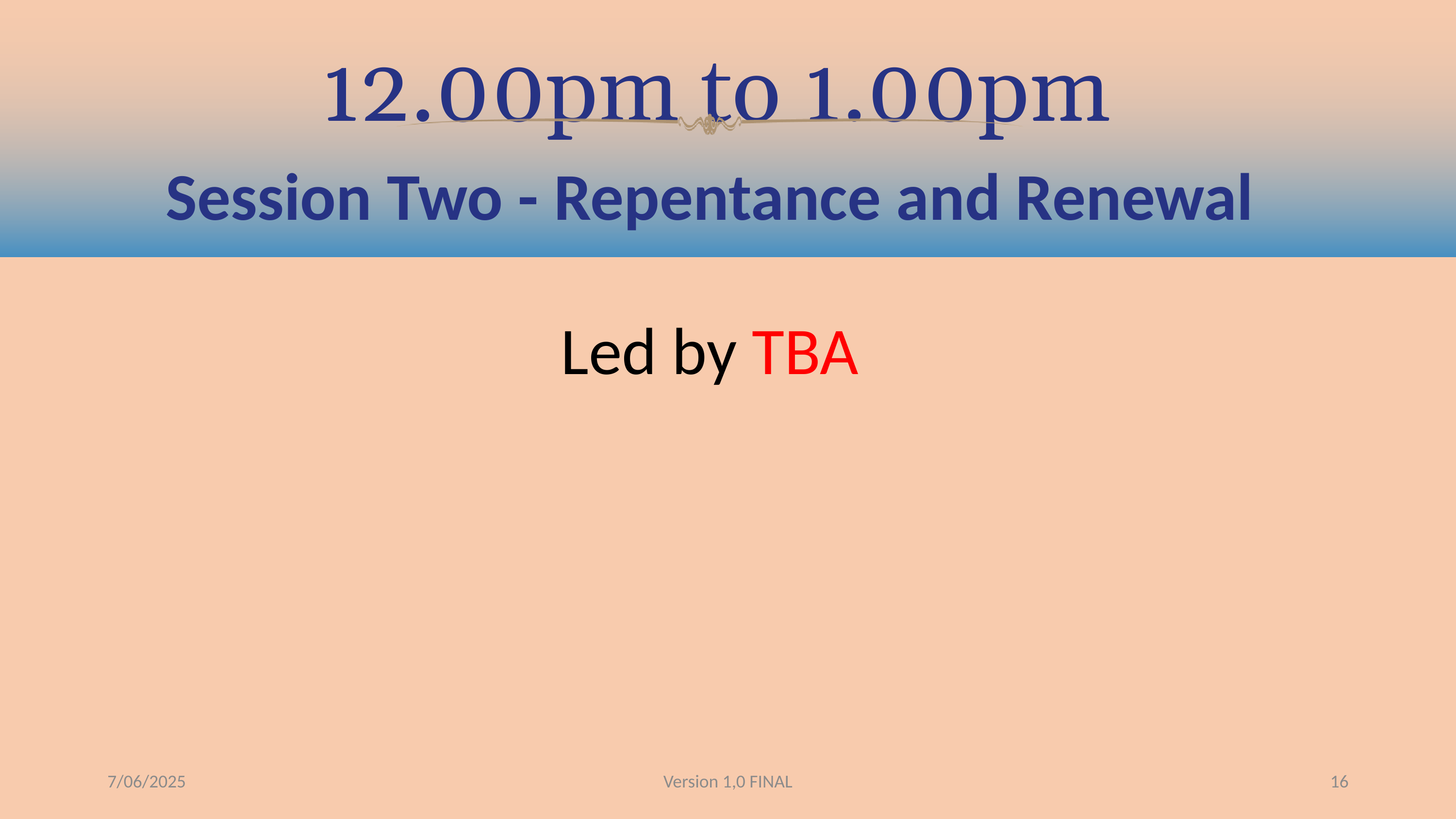

12.00pm to 1.00pm

Session Two - Repentance and Renewal

Led by TBA
7/06/2025
Version 1,0 FINAL
16